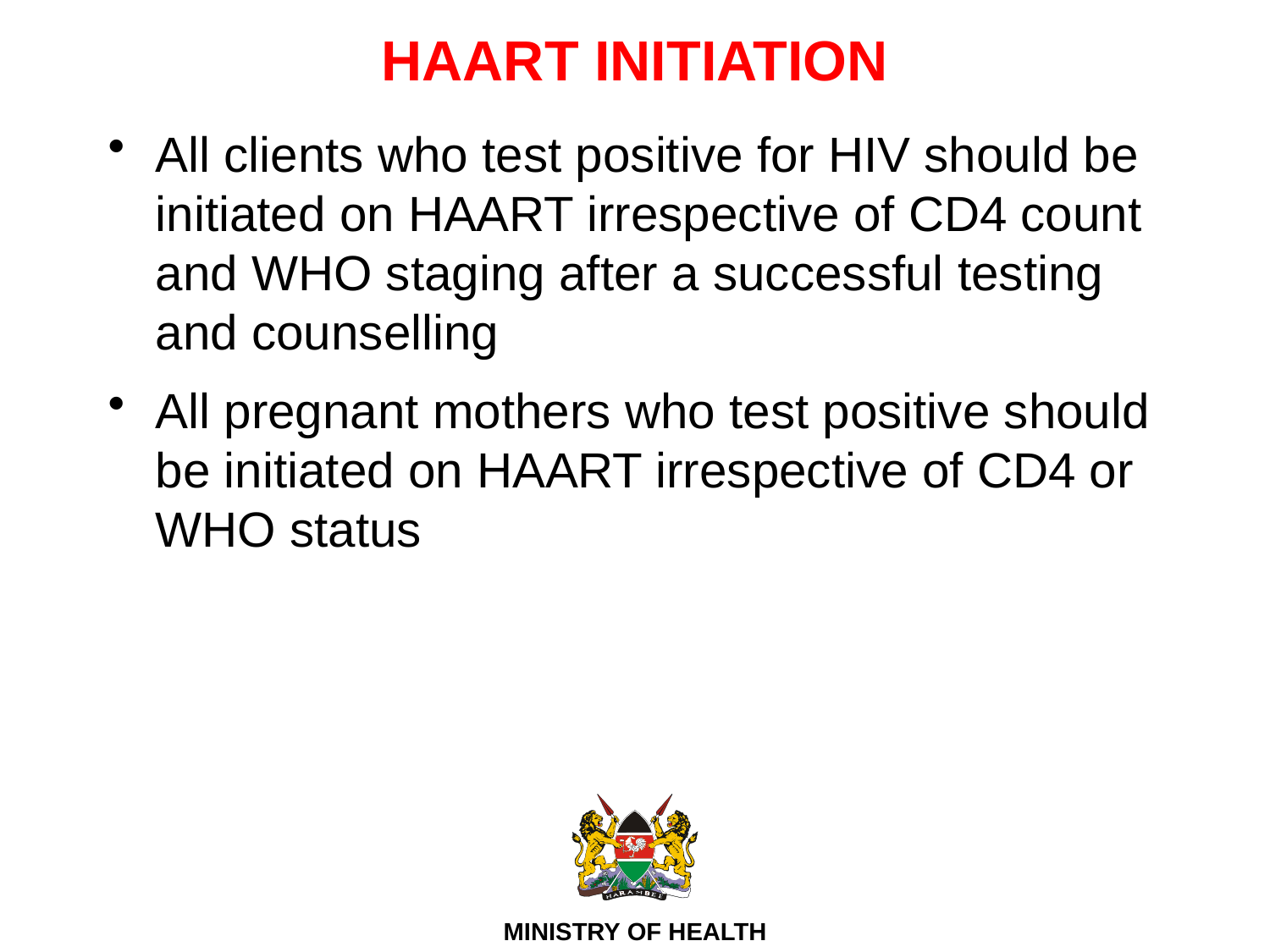

# HAART INITIATION
All clients who test positive for HIV should be initiated on HAART irrespective of CD4 count and WHO staging after a successful testing and counselling
All pregnant mothers who test positive should be initiated on HAART irrespective of CD4 or WHO status
29